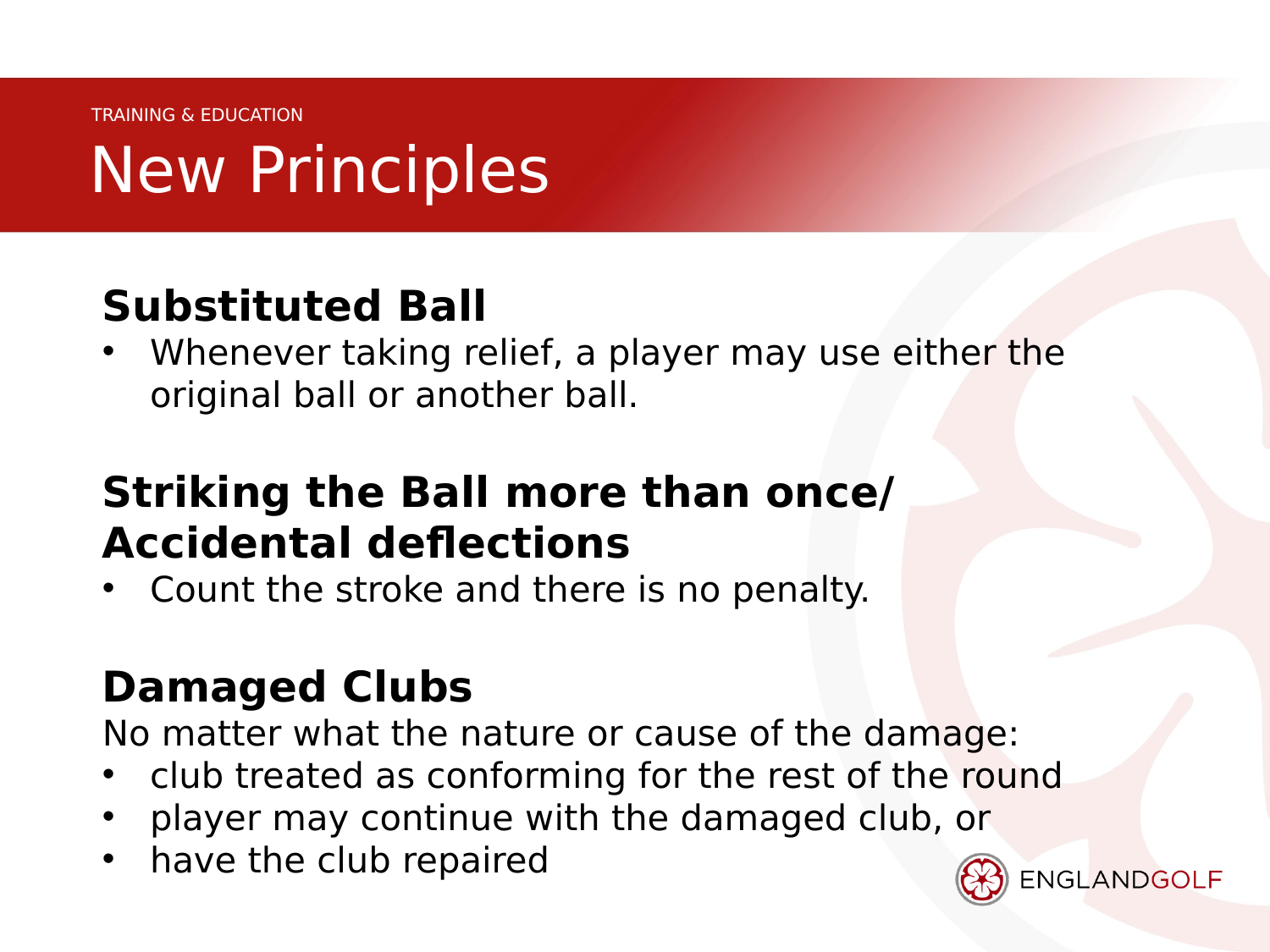

# New Principles
Substituted Ball
Whenever taking relief, a player may use either the original ball or another ball.

Striking the Ball more than once/
Accidental deflections
Count the stroke and there is no penalty.

Damaged Clubs
No matter what the nature or cause of the damage:
club treated as conforming for the rest of the round
player may continue with the damaged club, or
have the club repaired